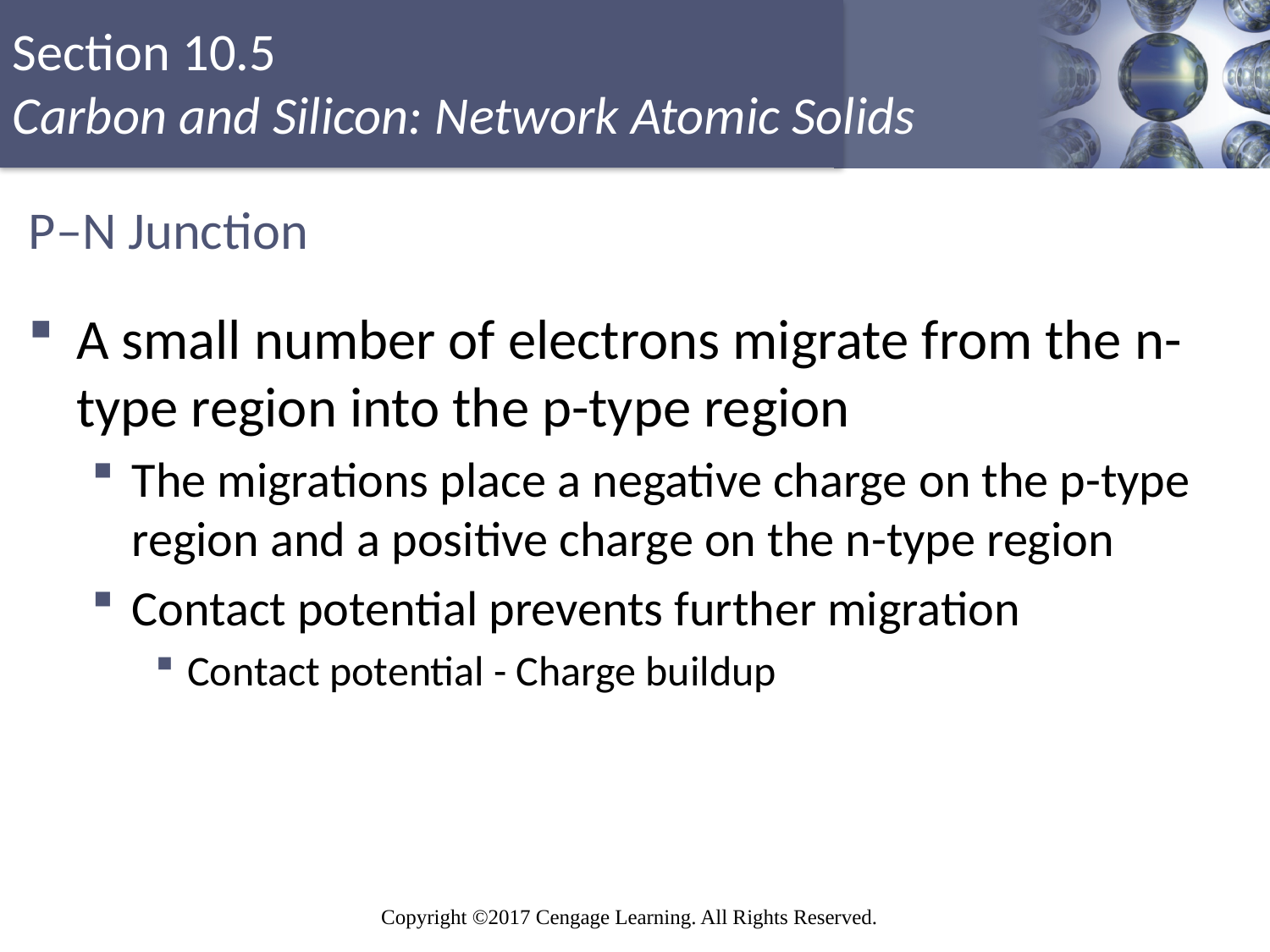

# P–N Junction
A small number of electrons migrate from the n-type region into the p-type region
The migrations place a negative charge on the p-type region and a positive charge on the n-type region
Contact potential prevents further migration
Contact potential - Charge buildup